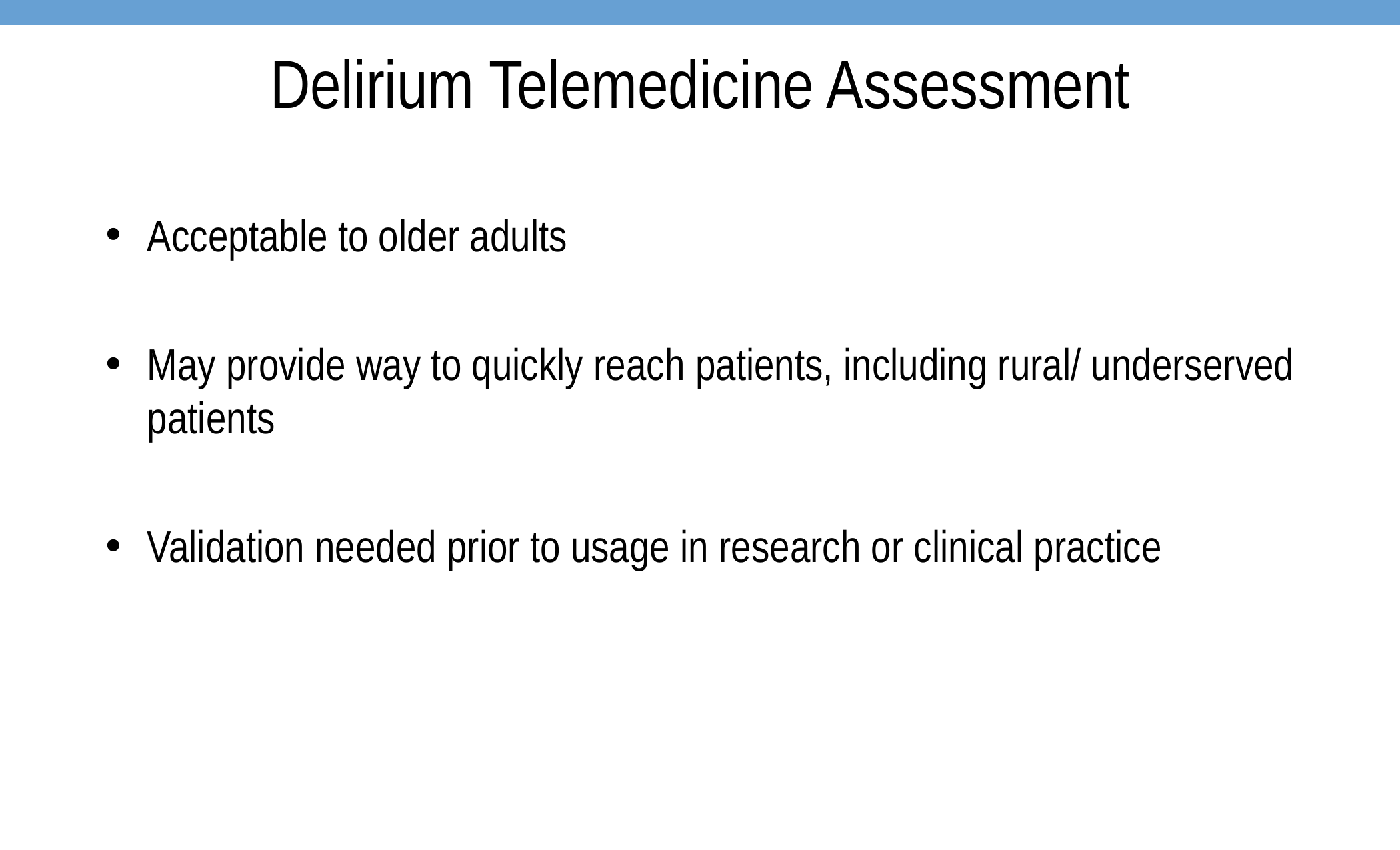

# Delirium Telemedicine Assessment
Acceptable to older adults

May provide way to quickly reach patients, including rural/ underserved patients

Validation needed prior to usage in research or clinical practice